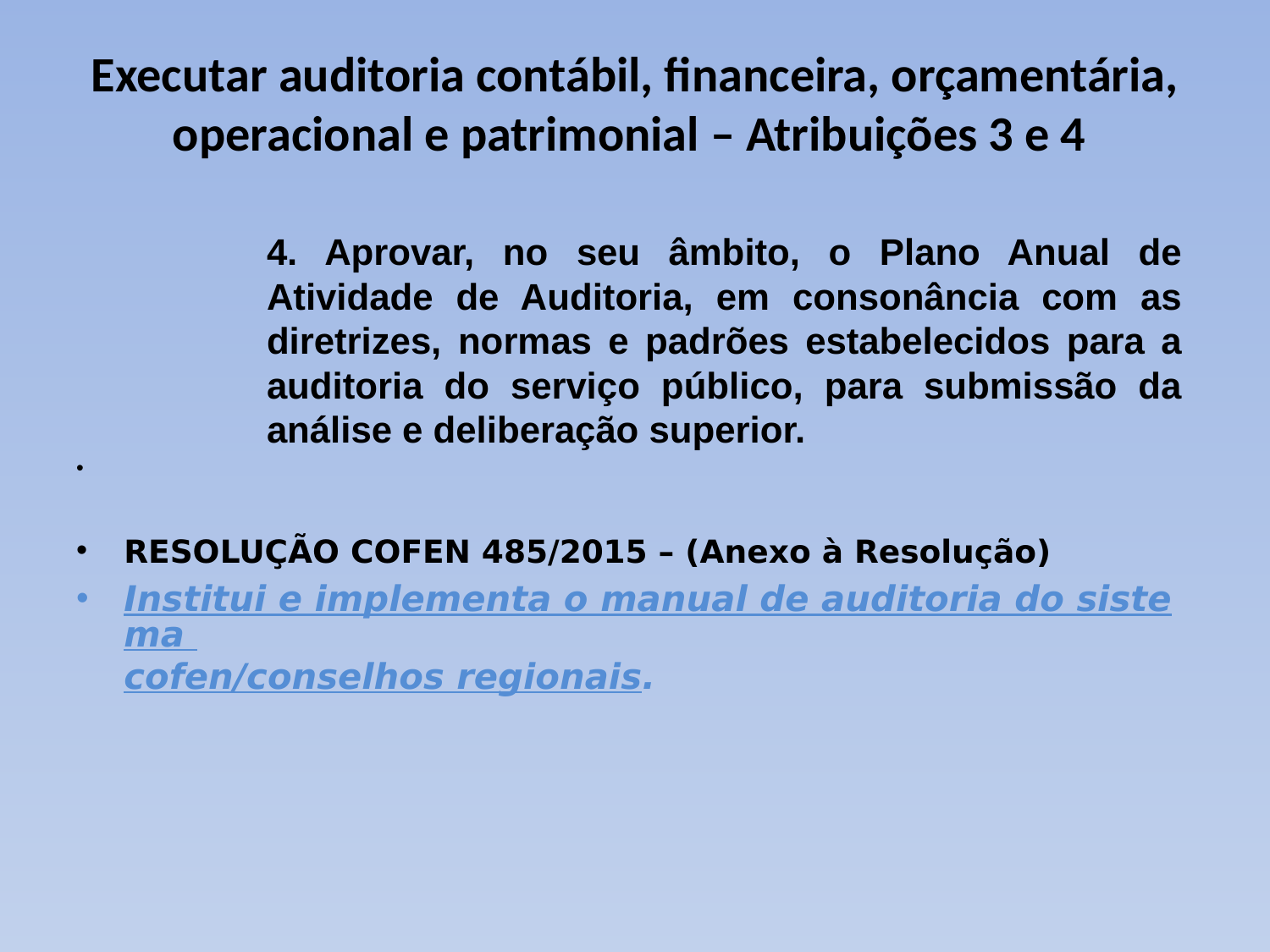

# Executar auditoria contábil, financeira, orçamentária, operacional e patrimonial – Atribuições 3 e 4
4. Aprovar, no seu âmbito, o Plano Anual de Atividade de Auditoria, em consonância com as diretrizes, normas e padrões estabelecidos para a auditoria do serviço público, para submissão da análise e deliberação superior.

RESOLUÇÃO COFEN 485/2015 – (Anexo à Resolução)
Institui e implementa o manual de auditoria do sistema cofen/conselhos regionais.